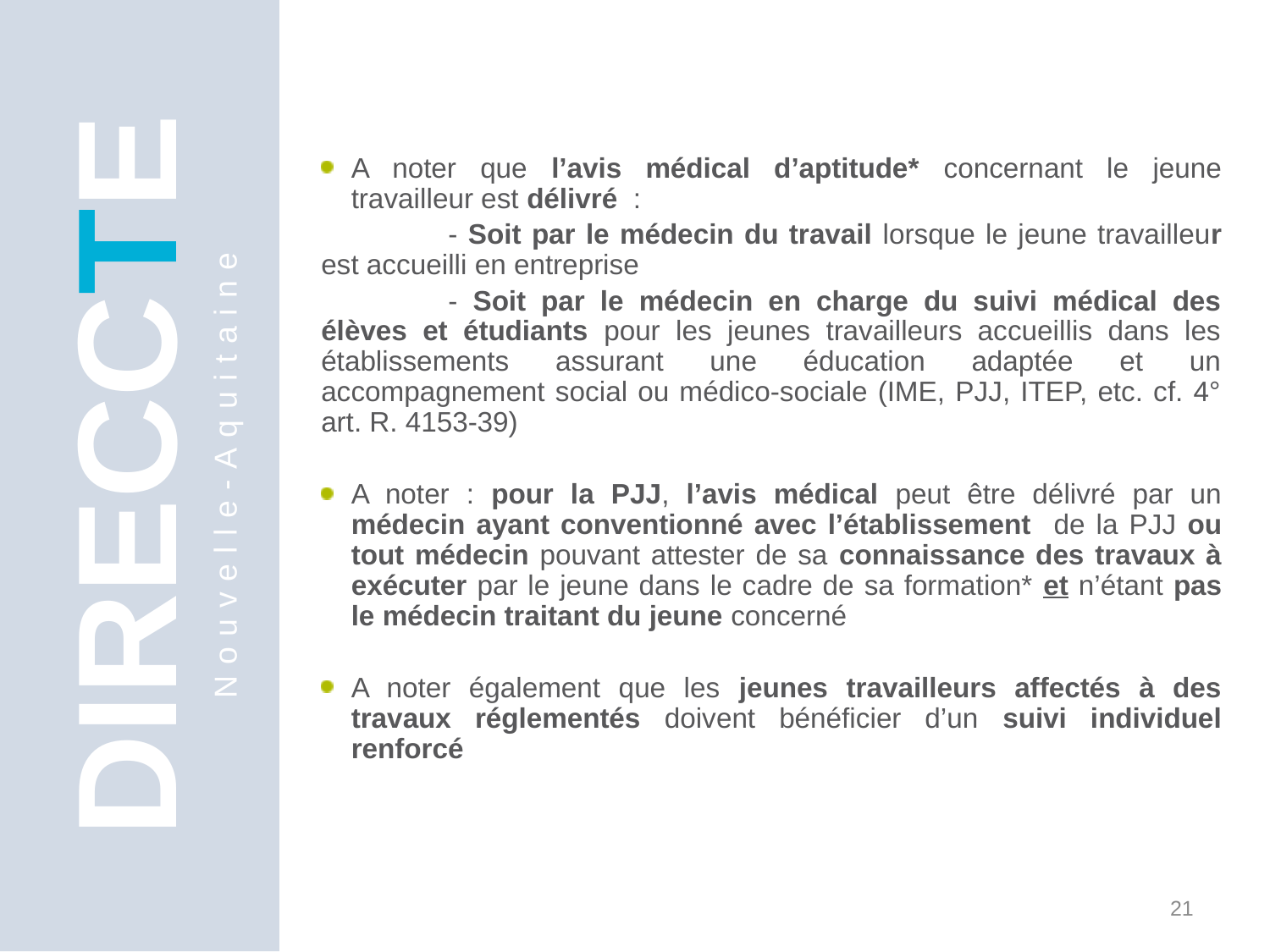

A noter que l’avis médical d’aptitude* concernant le jeune travailleur est délivré  :
	- Soit par le médecin du travail lorsque le jeune travailleur est accueilli en entreprise
	- Soit par le médecin en charge du suivi médical des élèves et étudiants pour les jeunes travailleurs accueillis dans les établissements assurant une éducation adaptée et un accompagnement social ou médico-sociale (IME, PJJ, ITEP, etc. cf. 4° art. R. 4153-39)

A noter : pour la PJJ, l’avis médical peut être délivré par un médecin ayant conventionné avec l’établissement  de la PJJ ou tout médecin pouvant attester de sa connaissance des travaux à exécuter par le jeune dans le cadre de sa formation* et n’étant pas le médecin traitant du jeune concerné

A noter également que les jeunes travailleurs affectés à des travaux réglementés doivent bénéficier d’un suivi individuel renforcé
DIRECCTE
Nouvelle-Aquitaine
21